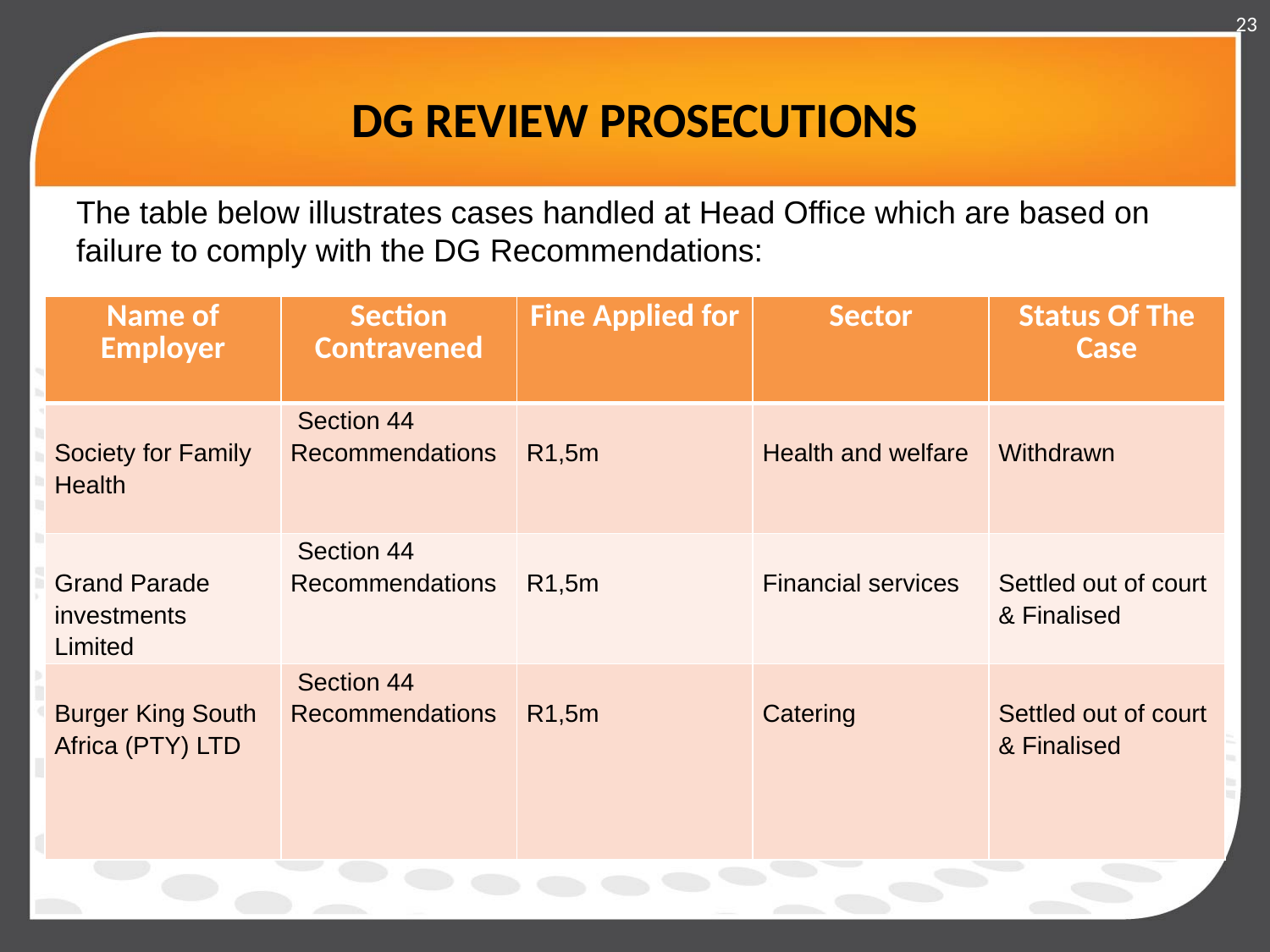

23
# DG REVIEW PROSECUTIONS
The table below illustrates cases handled at Head Office which are based on failure to comply with the DG Recommendations:

| Name of Employer | Section Contravened | Fine Applied for | Sector | Status Of The Case |
| --- | --- | --- | --- | --- |
| Society for Family Health | Section 44 Recommendations | R1,5m | Health and welfare | Withdrawn |
| Grand Parade investments Limited | Section 44 Recommendations | R1,5m | Financial services | Settled out of court & Finalised |
| Burger King South Africa (PTY) LTD | Section 44 Recommendations | R1,5m | Catering | Settled out of court & Finalised |